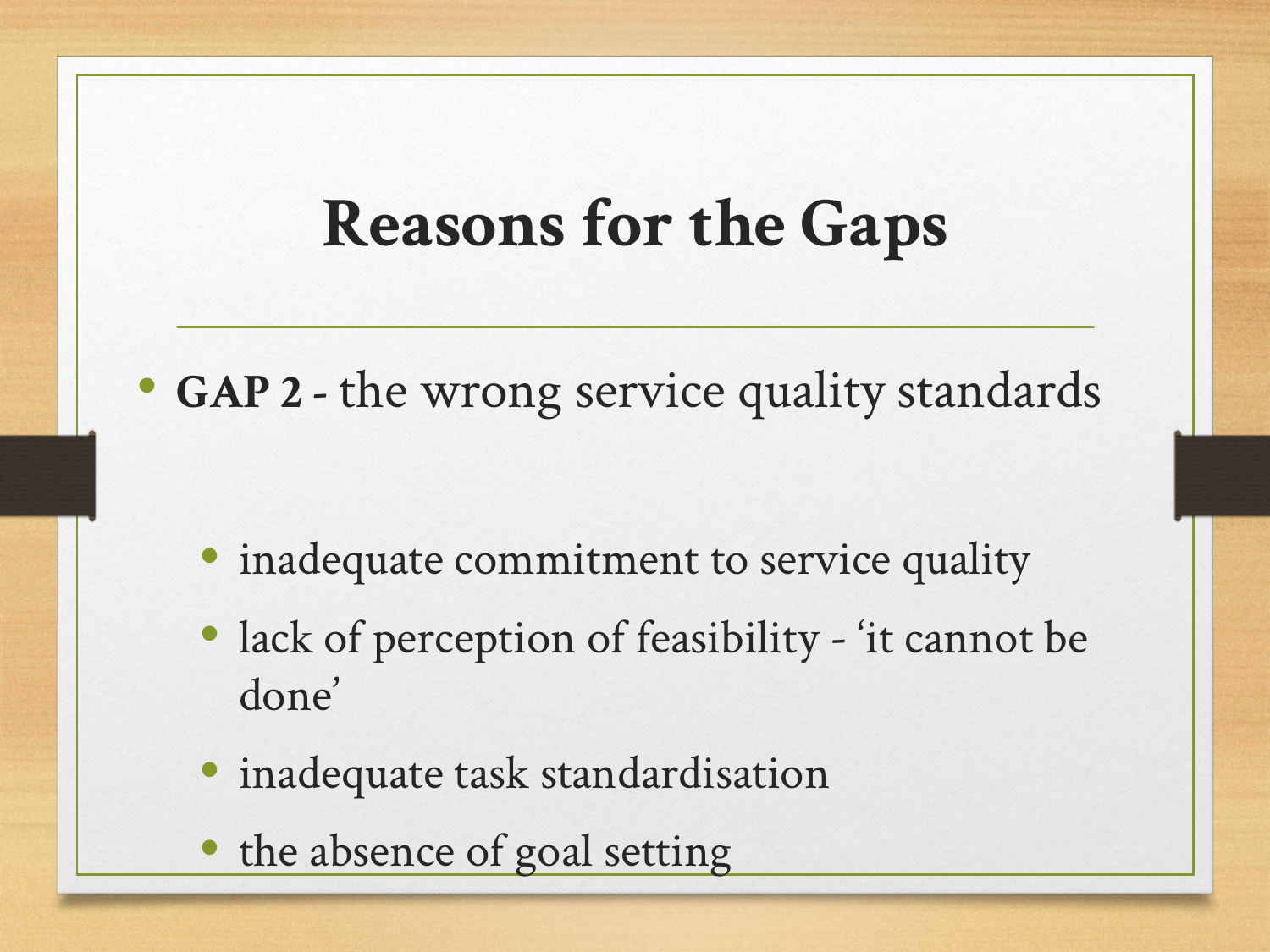

# Reasons for the Gaps
GAP 2 - the wrong service quality standards

inadequate commitment to service quality
lack of perception of feasibility - ‘it cannot be done’
inadequate task standardisation
the absence of goal setting